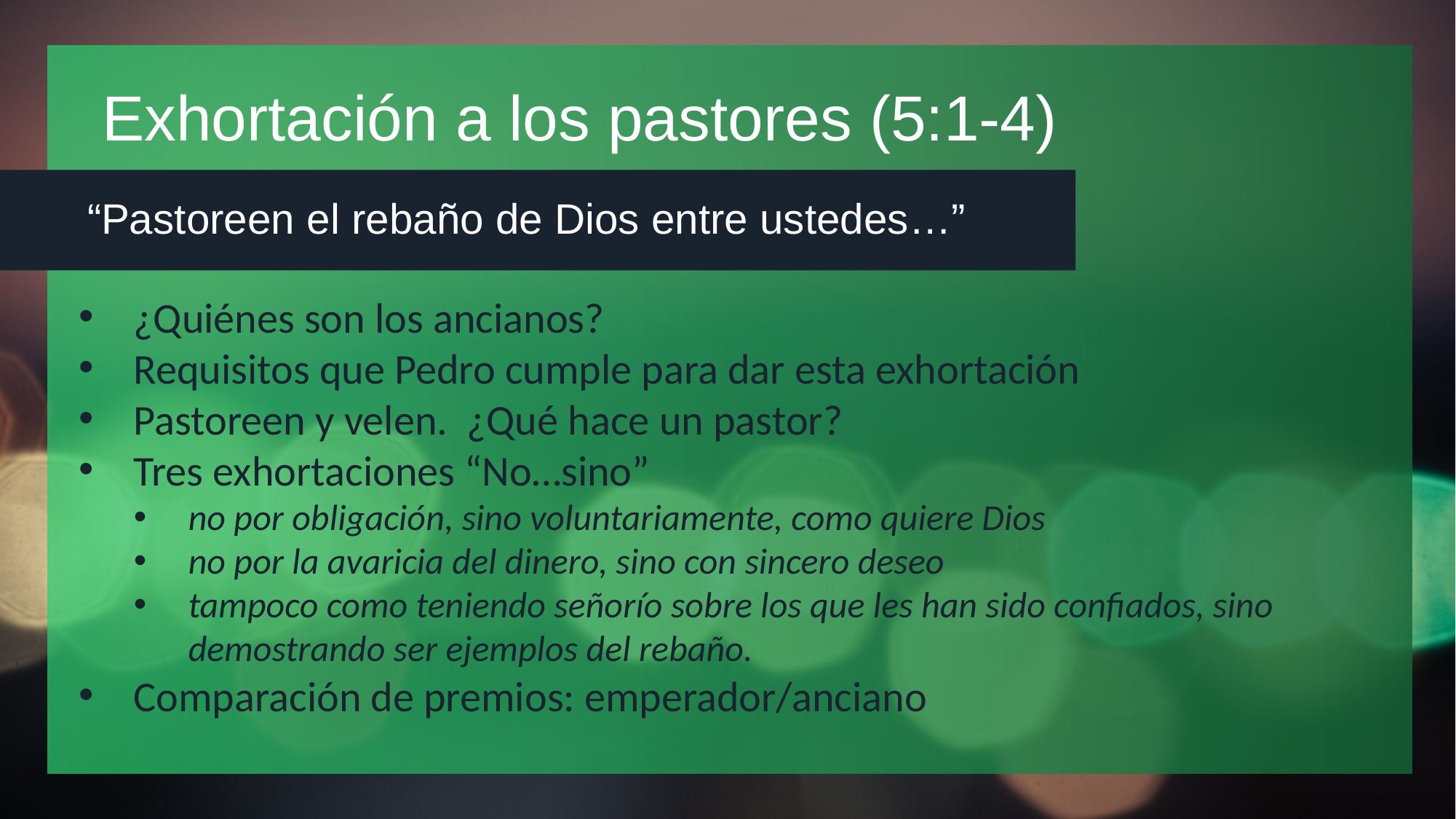

# Exhortación a los pastores (5:1-4)
“Pastoreen el rebaño de Dios entre ustedes…”
¿Quiénes son los ancianos?
Requisitos que Pedro cumple para dar esta exhortación
Pastoreen y velen.  ¿Qué hace un pastor?
Tres exhortaciones “No…sino”
no por obligación, sino voluntariamente, como quiere Dios
no por la avaricia del dinero, sino con sincero deseo
tampoco como teniendo señorío sobre los que les han sido confiados, sino demostrando ser ejemplos del rebaño.
Comparación de premios: emperador/anciano